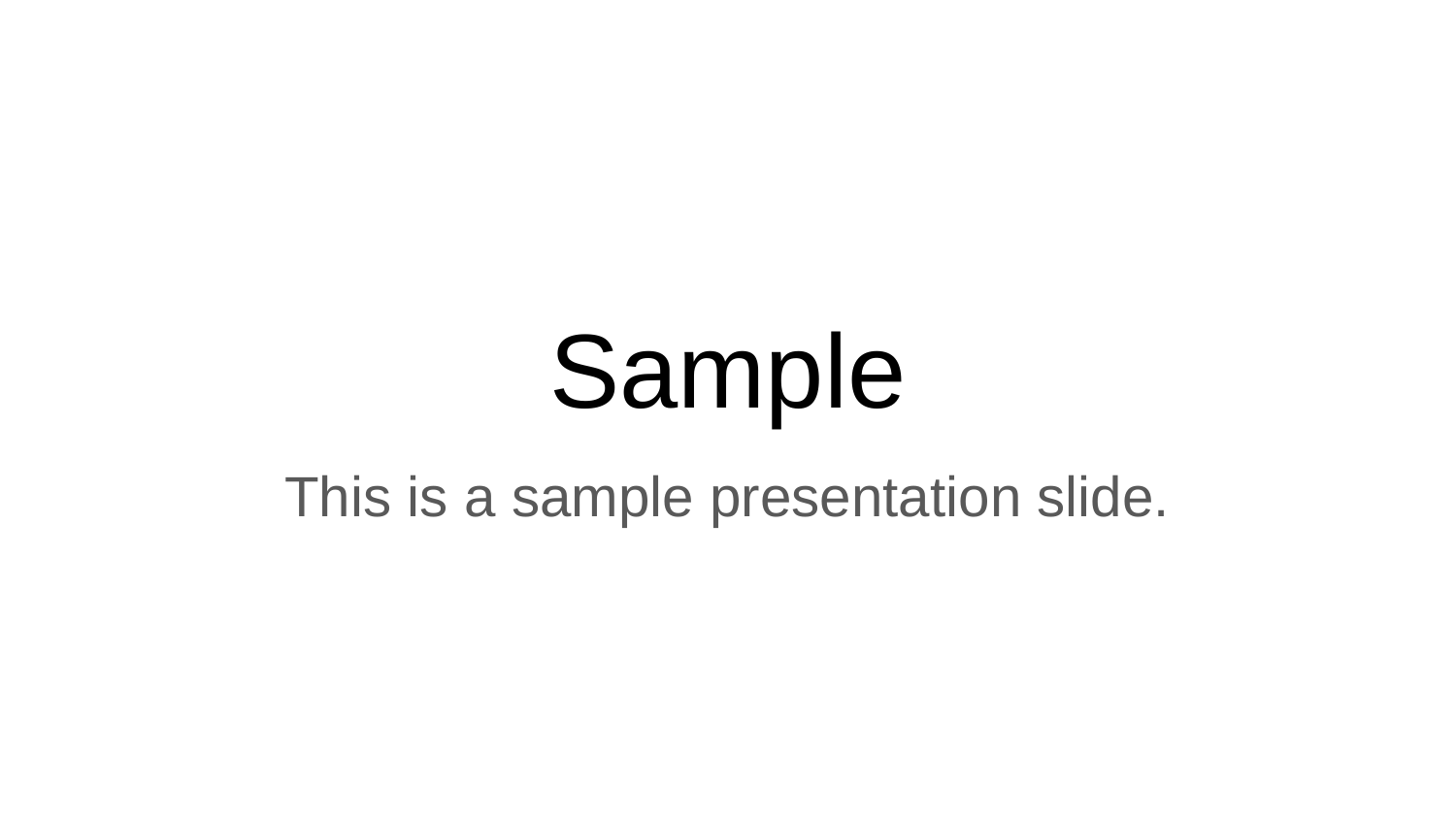

# Sample
This is a sample presentation slide.